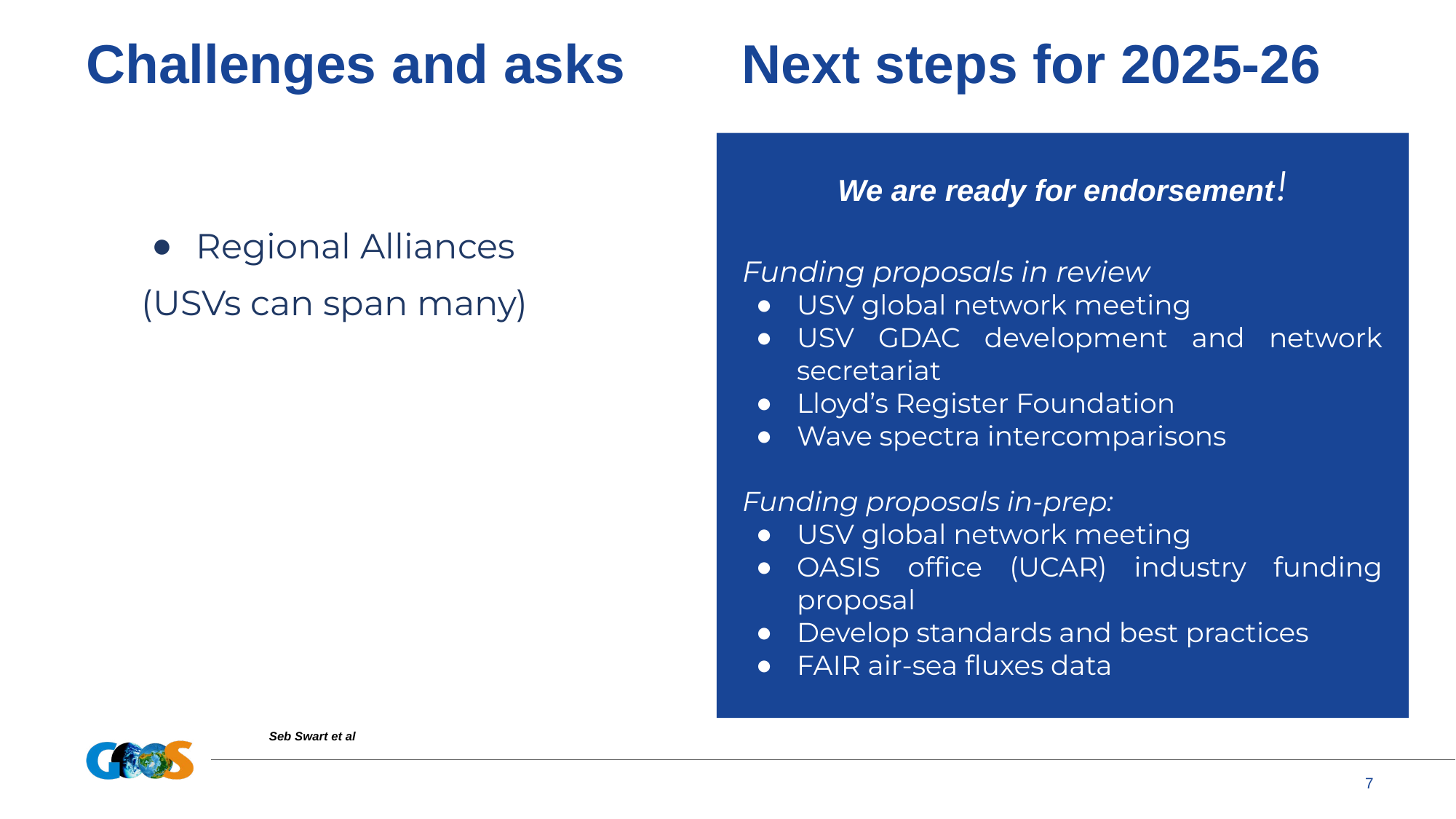

Challenges and asks
# Next steps for 2025-26
We are ready for endorsement!

Funding proposals in review
USV global network meeting
USV GDAC development and network secretariat
Lloyd’s Register Foundation
Wave spectra intercomparisons

Funding proposals in-prep:
USV global network meeting
OASIS office (UCAR) industry funding proposal
Develop standards and best practices
FAIR air-sea fluxes data

Regional Alliances
(USVs can span many)
Seb Swart et al
7